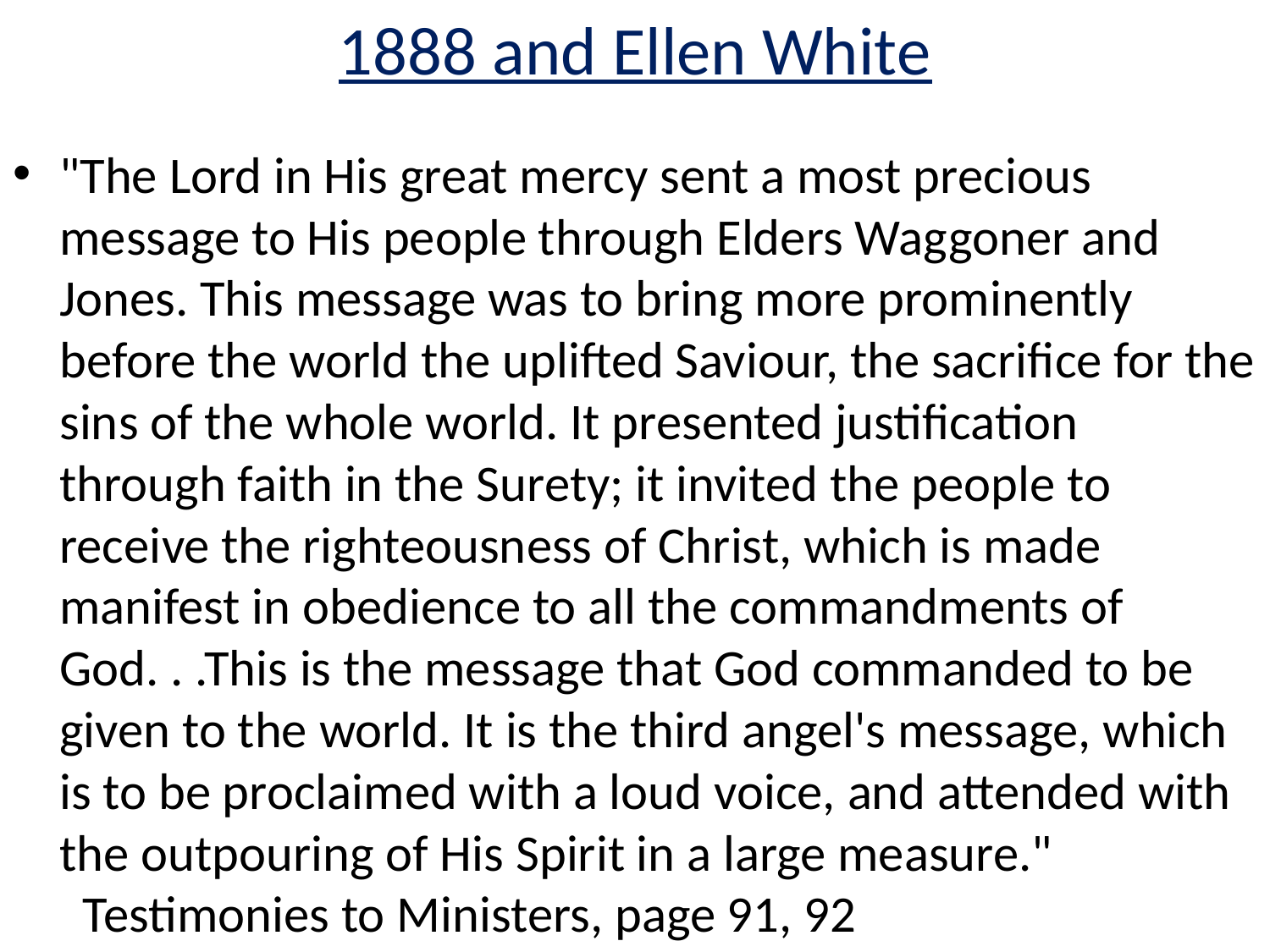

# 1888 and Ellen White

"The Lord in His great mercy sent a most precious message to His people through Elders Waggoner and Jones. This message was to bring more prominently before the world the uplifted Saviour, the sacrifice for the sins of the whole world. It presented justification through faith in the Surety; it invited the people to receive the righteousness of Christ, which is made manifest in obedience to all the commandments of God. . .This is the message that God commanded to be given to the world. It is the third angel's message, which is to be proclaimed with a loud voice, and attended with the outpouring of His Spirit in a large measure."   Testimonies to Ministers, page 91, 92